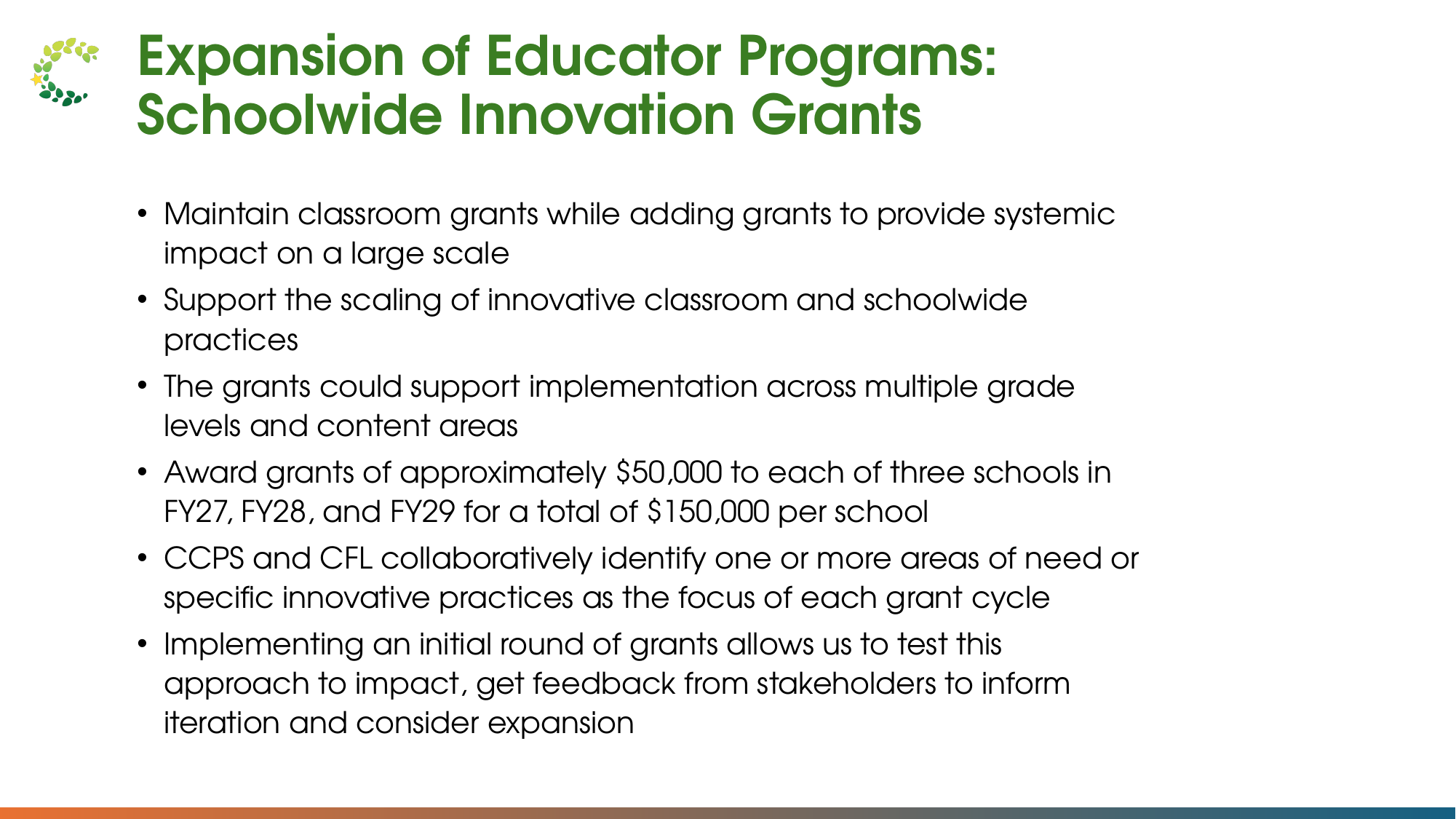

Expansion of Educator Programs: Schoolwide Innovation Grants

Maintain classroom grants while adding grants to provide systemic impact on a large scale
Support the scaling of innovative classroom and schoolwide practices
The grants could support implementation across multiple grade levels and content areas
Award grants of approximately $50,000 to each of three schools in FY27, FY28, and FY29 for a total of $150,000 per school
CCPS and CFL collaboratively identify one or more areas of need or specific innovative practices as the focus of each grant cycle
Implementing an initial round of grants allows us to test this approach to impact, get feedback from stakeholders to inform iteration and consider expansion